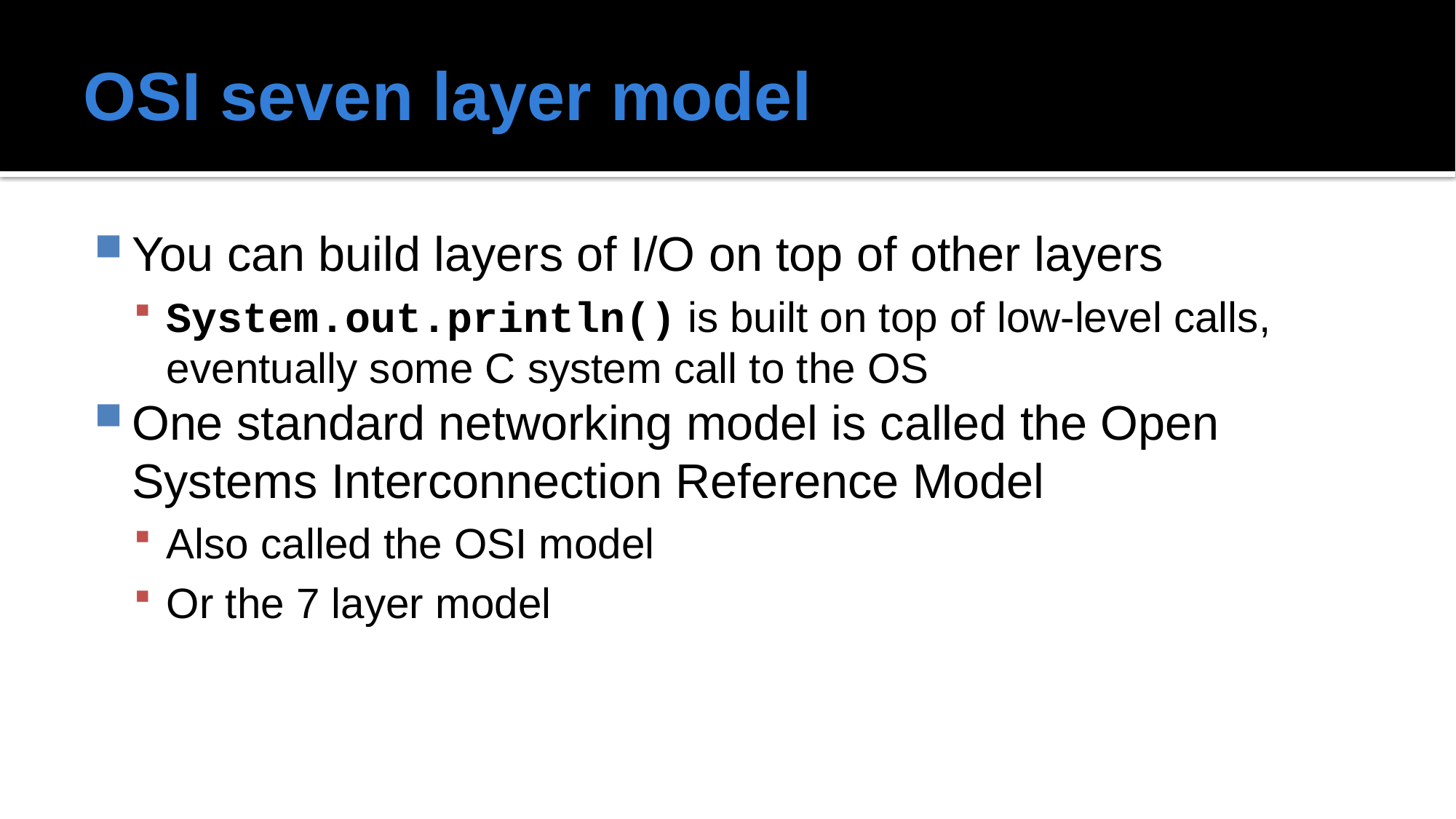

# OSI seven layer model
You can build layers of I/O on top of other layers
System.out.println() is built on top of low-level calls, eventually some C system call to the OS
One standard networking model is called the Open Systems Interconnection Reference Model
Also called the OSI model
Or the 7 layer model